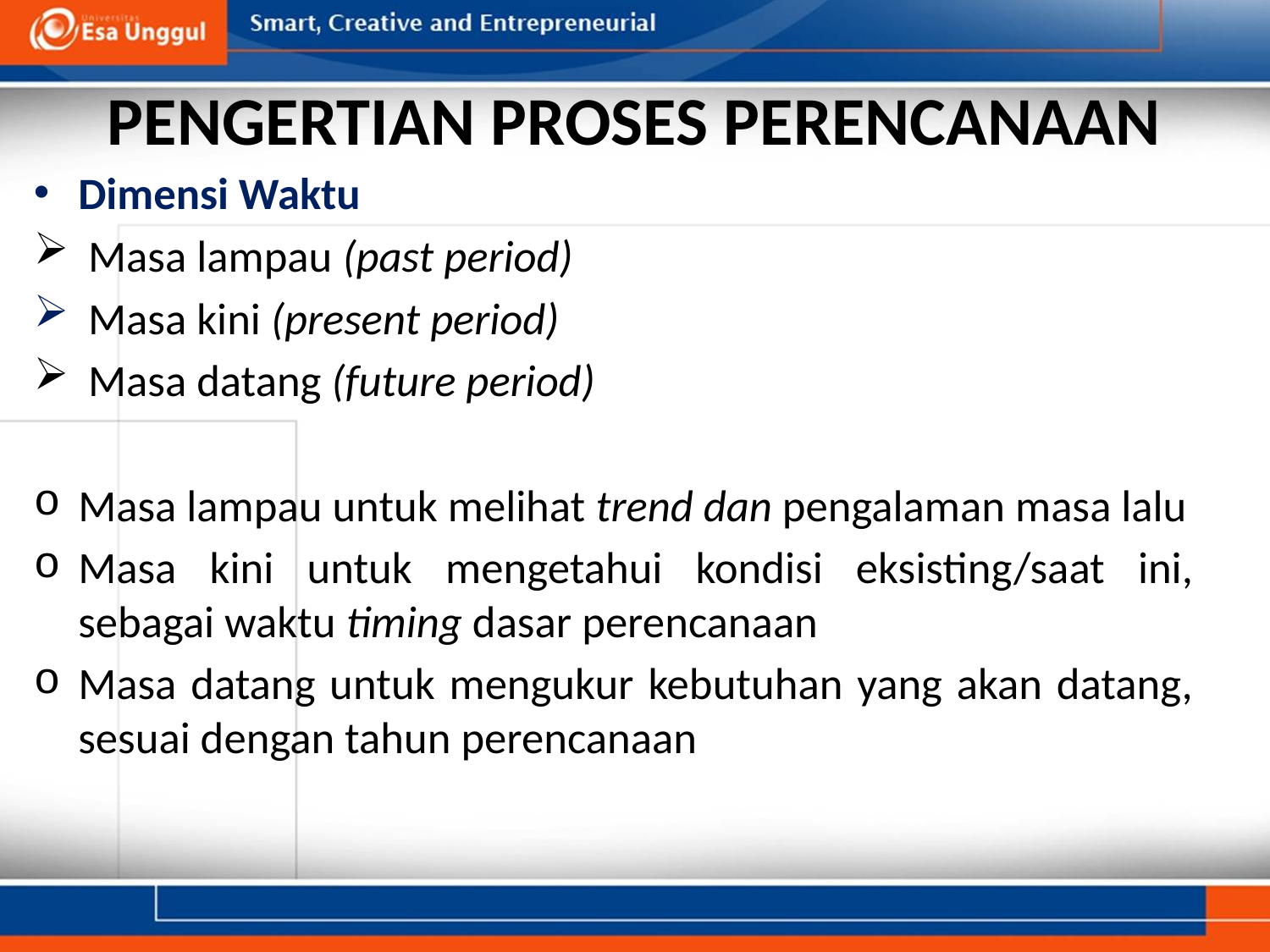

# PENGERTIAN PROSES PERENCANAAN
Dimensi Waktu
 Masa lampau (past period)
 Masa kini (present period)
 Masa datang (future period)

Masa lampau untuk melihat trend dan pengalaman masa lalu
Masa kini untuk mengetahui kondisi eksisting/saat ini, sebagai waktu timing dasar perencanaan
Masa datang untuk mengukur kebutuhan yang akan datang, sesuai dengan tahun perencanaan